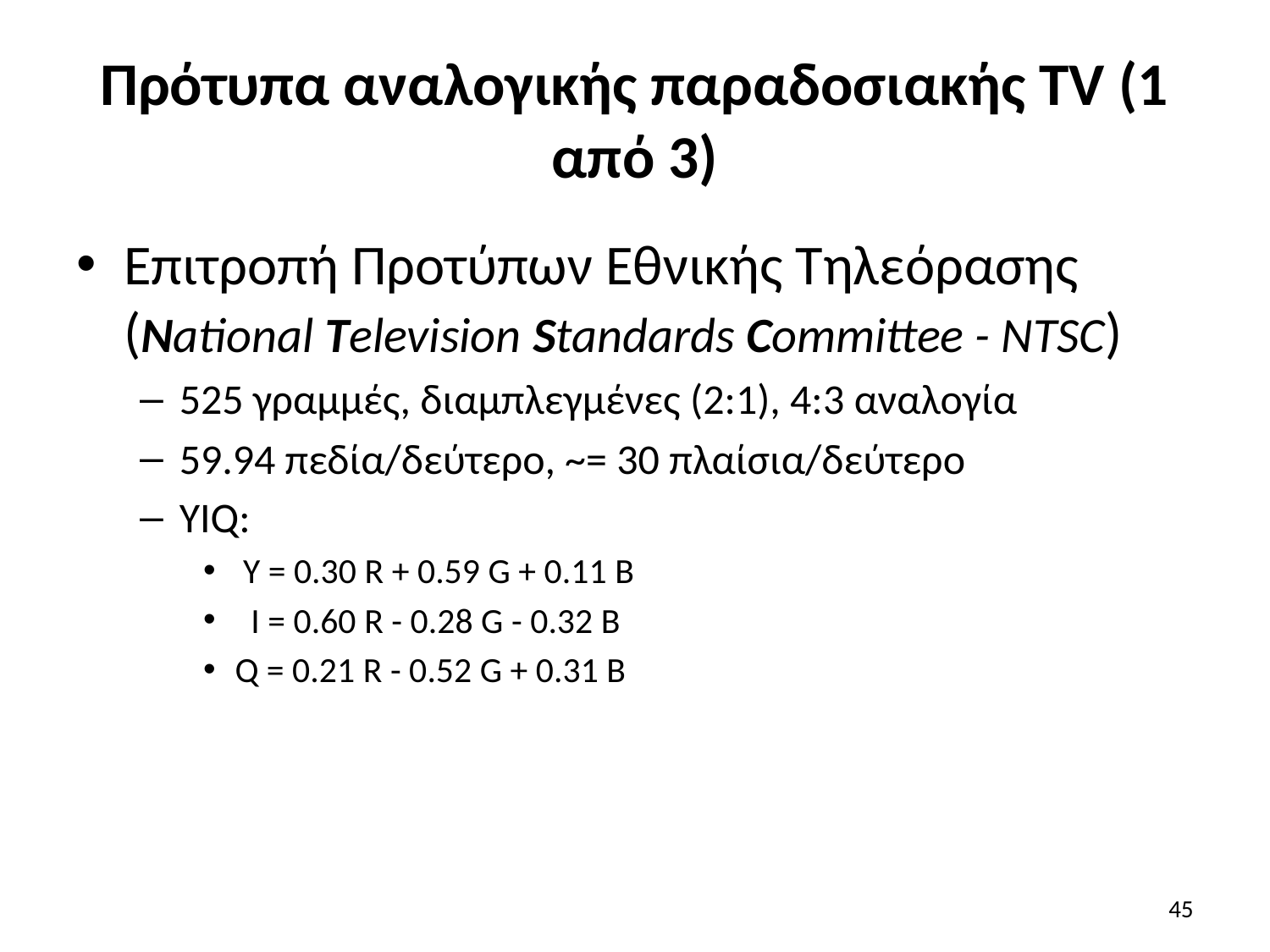

# Πρότυπα αναλογικής παραδοσιακής ΤV (1 από 3)
Επιτροπή Προτύπων Εθνικής Τηλεόρασης (National Television Standards Committee - NTSC)
525 γραμμές, διαμπλεγμένες (2:1), 4:3 αναλογία
59.94 πεδία/δεύτερο, ~= 30 πλαίσια/δεύτερο
YIQ:
 Y = 0.30 R + 0.59 G + 0.11 B
  I = 0.60 R - 0.28 G - 0.32 B
Q = 0.21 R - 0.52 G + 0.31 B
45